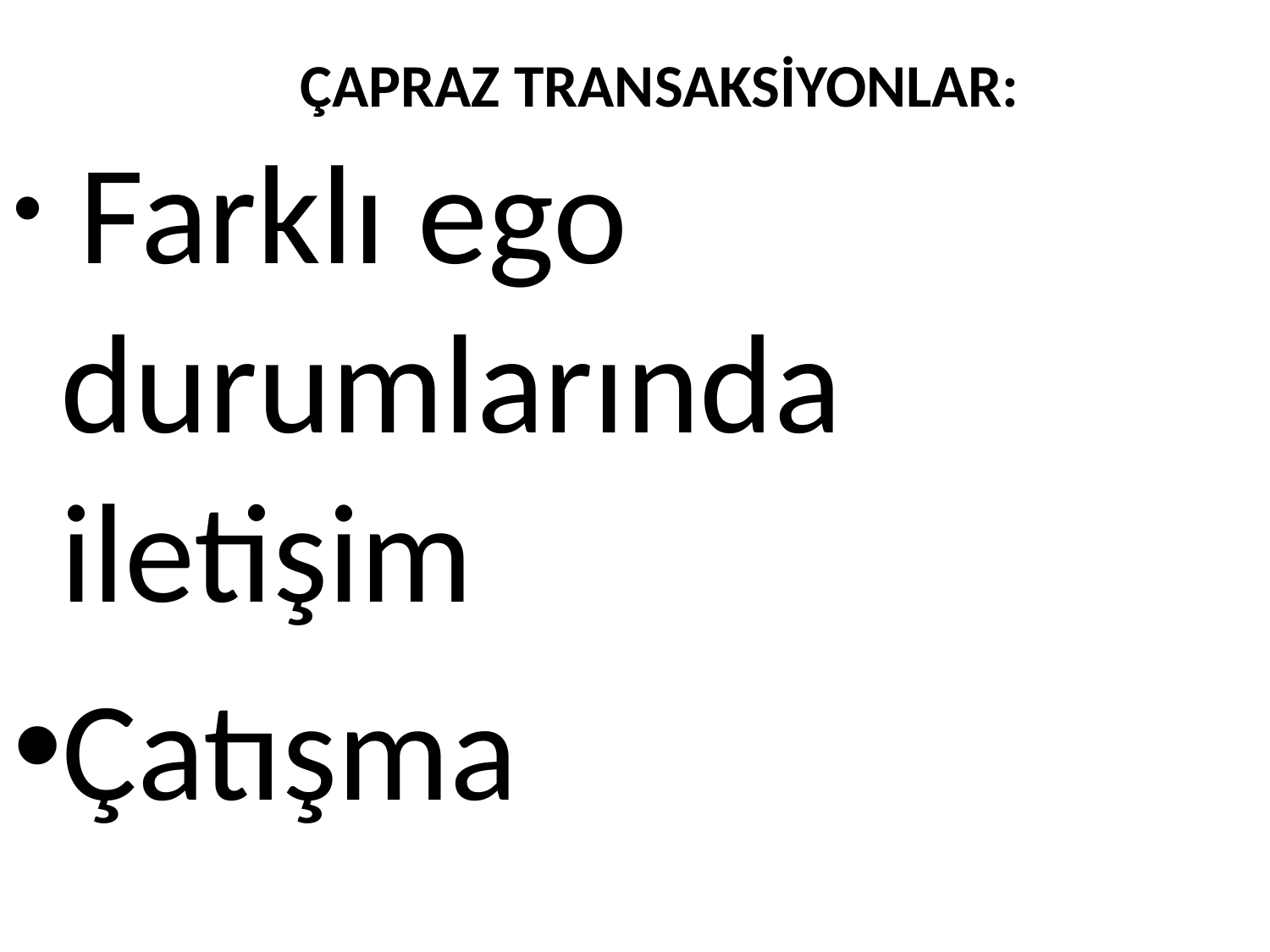

# ÇAPRAZ TRANSAKSİYONLAR:
 Farklı ego durumlarında iletişim
Çatışma